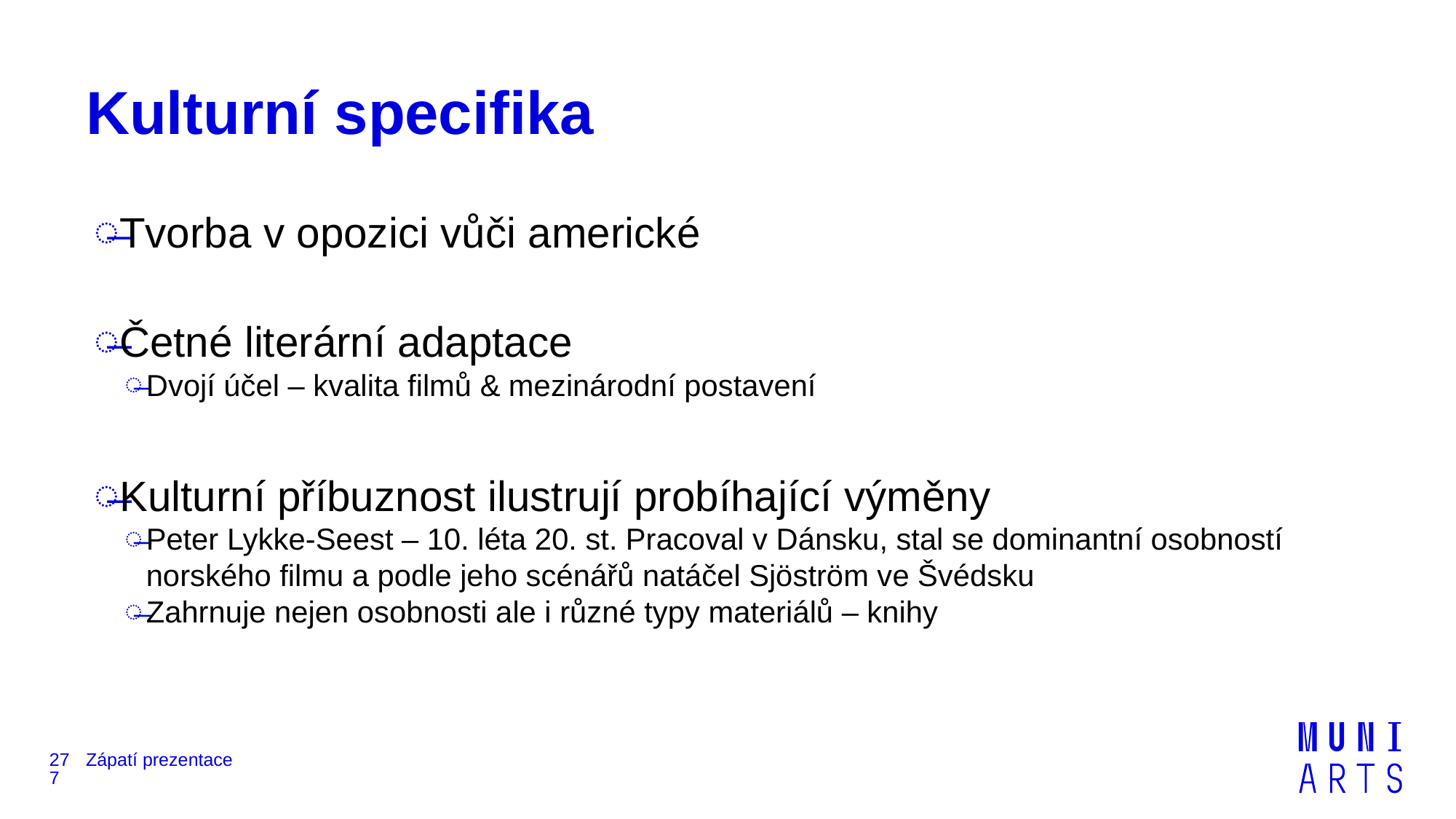

# Kulturní specifika
Tvorba v opozici vůči americké

Četné literární adaptace
Dvojí účel – kvalita filmů & mezinárodní postavení

Kulturní příbuznost ilustrují probíhající výměny
Peter Lykke-Seest – 10. léta 20. st. Pracoval v Dánsku, stal se dominantní osobností norského filmu a podle jeho scénářů natáčel Sjöström ve Švédsku
Zahrnuje nejen osobnosti ale i různé typy materiálů – knihy
277
Zápatí prezentace